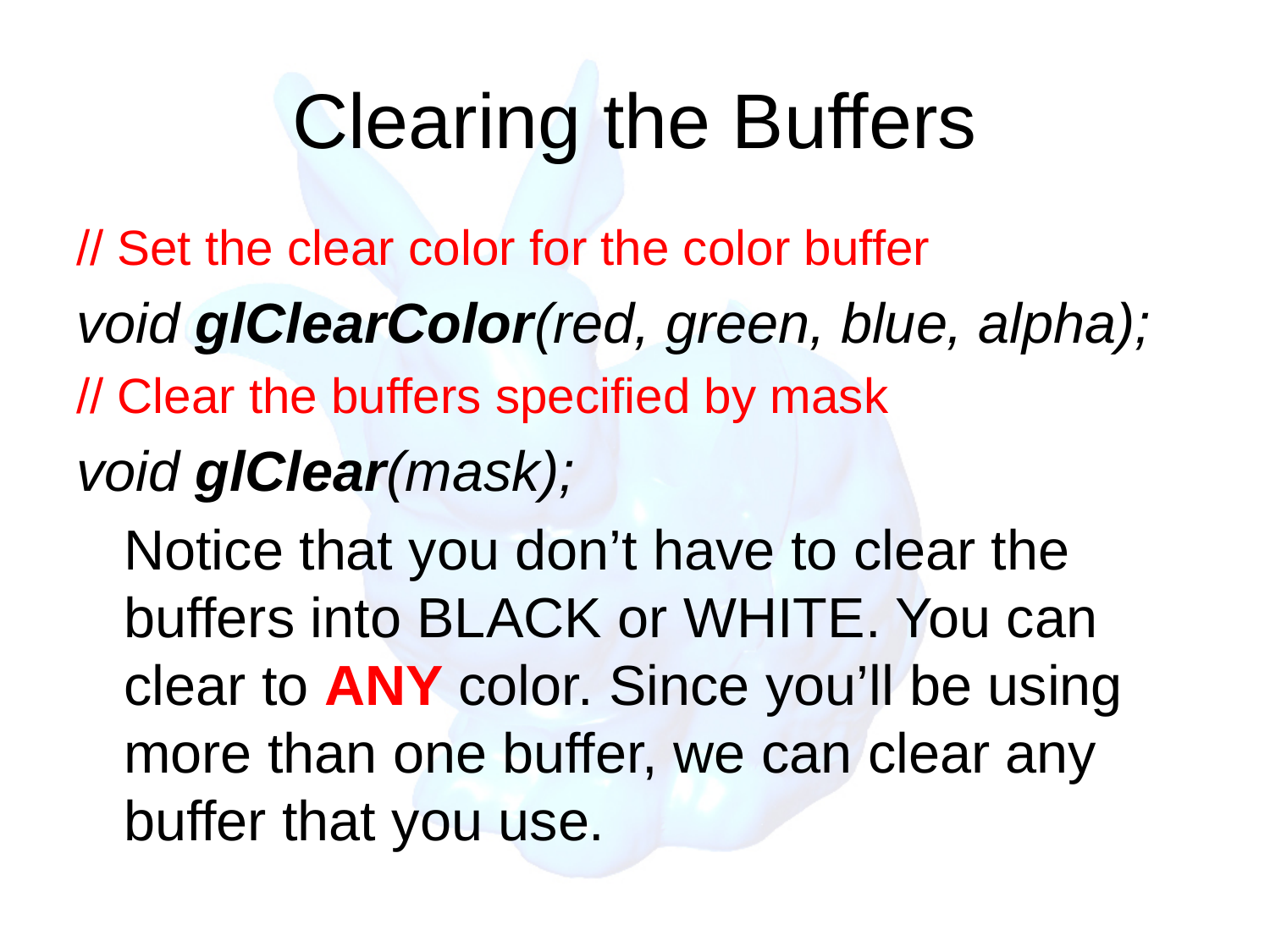

# Clearing the Buffers
// Set the clear color for the color buffer
void glClearColor(red, green, blue, alpha);
// Clear the buffers specified by mask
void glClear(mask);
	Notice that you don’t have to clear the buffers into BLACK or WHITE. You can clear to ANY color. Since you’ll be using more than one buffer, we can clear any buffer that you use.